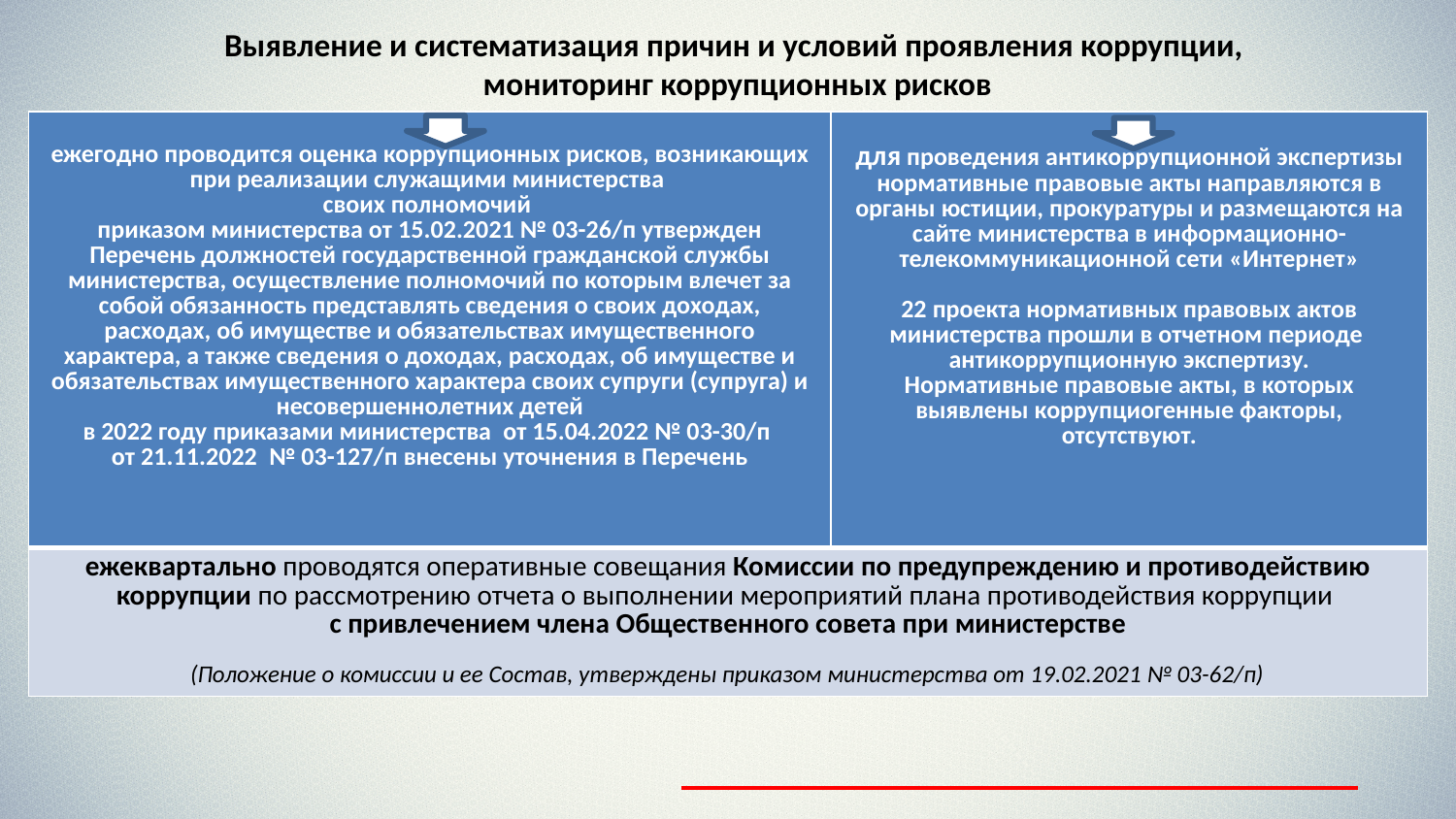

# Выявление и систематизация причин и условий проявления коррупции, мониторинг коррупционных рисков

| ежегодно проводится оценка коррупционных рисков, возникающих при реализации служащими министерства своих полномочий приказом министерства от 15.02.2021 № 03-26/п утвержден Перечень должностей государственной гражданской службы министерства, осуществление полномочий по которым влечет за собой обязанность представлять сведения о своих доходах, расходах, об имуществе и обязательствах имущественного характера, а также сведения о доходах, расходах, об имуществе и обязательствах имущественного характера своих супруги (супруга) и несовершеннолетних детей в 2022 году приказами министерства от 15.04.2022 № 03-30/п от 21.11.2022 № 03-127/п внесены уточнения в Перечень | для проведения антикоррупционной экспертизы нормативные правовые акты направляются в органы юстиции, прокуратуры и размещаются на сайте министерства в информационно-телекоммуникационной сети «Интернет» 22 проекта нормативных правовых актов министерства прошли в отчетном периоде антикоррупционную экспертизу. Нормативные правовые акты, в которых выявлены коррупциогенные факторы, отсутствуют. |
| --- | --- |
| ежеквартально проводятся оперативные совещания Комиссии по предупреждению и противодействию коррупции по рассмотрению отчета о выполнении мероприятий плана противодействия коррупции с привлечением члена Общественного совета при министерстве (Положение о комиссии и ее Состав, утверждены приказом министерства от 19.02.2021 № 03-62/п) |  |